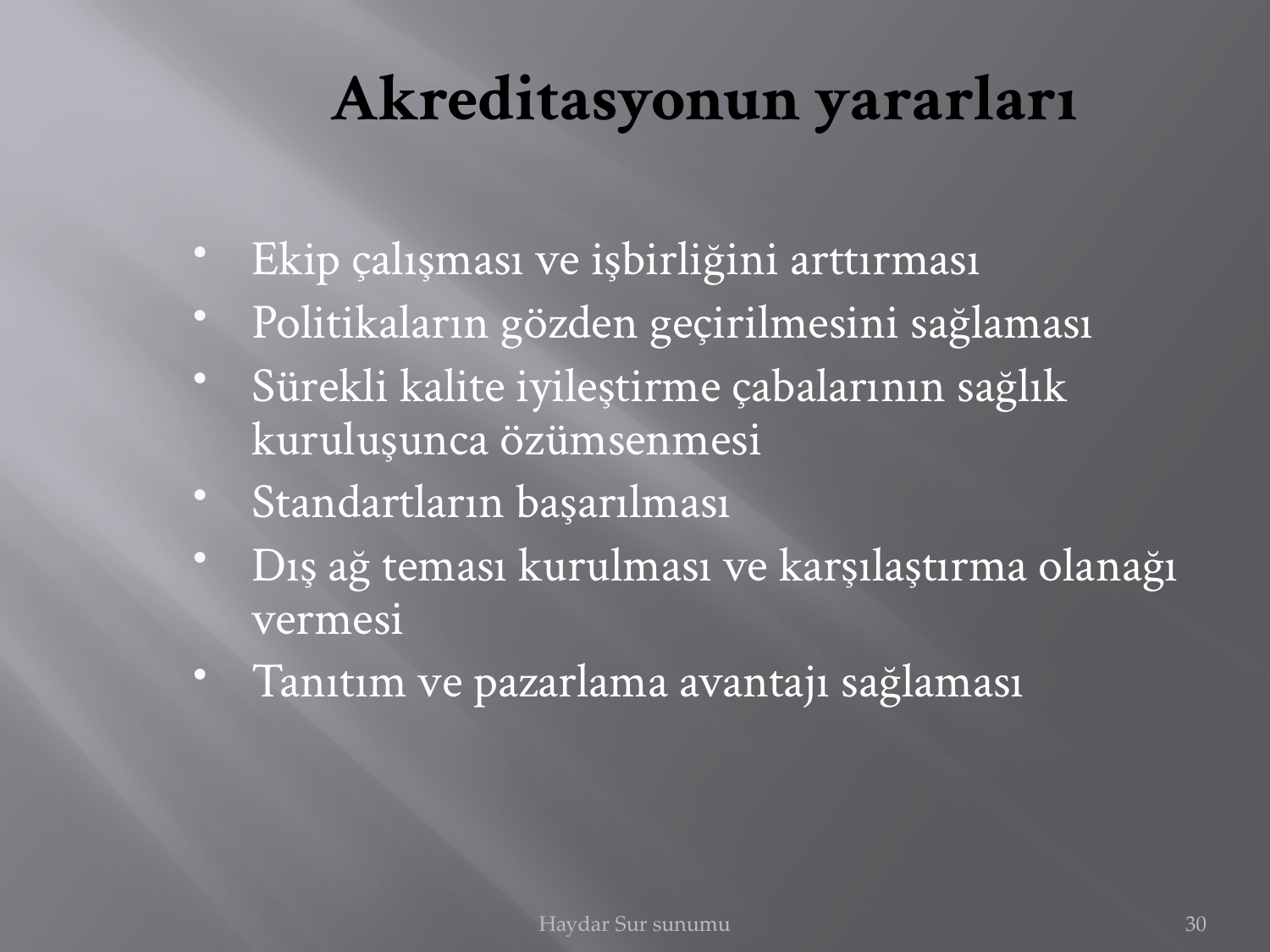

# Akreditasyonun yararları
Ekip çalışması ve işbirliğini arttırması
Politikaların gözden geçirilmesini sağlaması
Sürekli kalite iyileştirme çabalarının sağlık kuruluşunca özümsenmesi
Standartların başarılması
Dış ağ teması kurulması ve karşılaştırma olanağı vermesi
Tanıtım ve pazarlama avantajı sağlaması
Haydar Sur sunumu
30